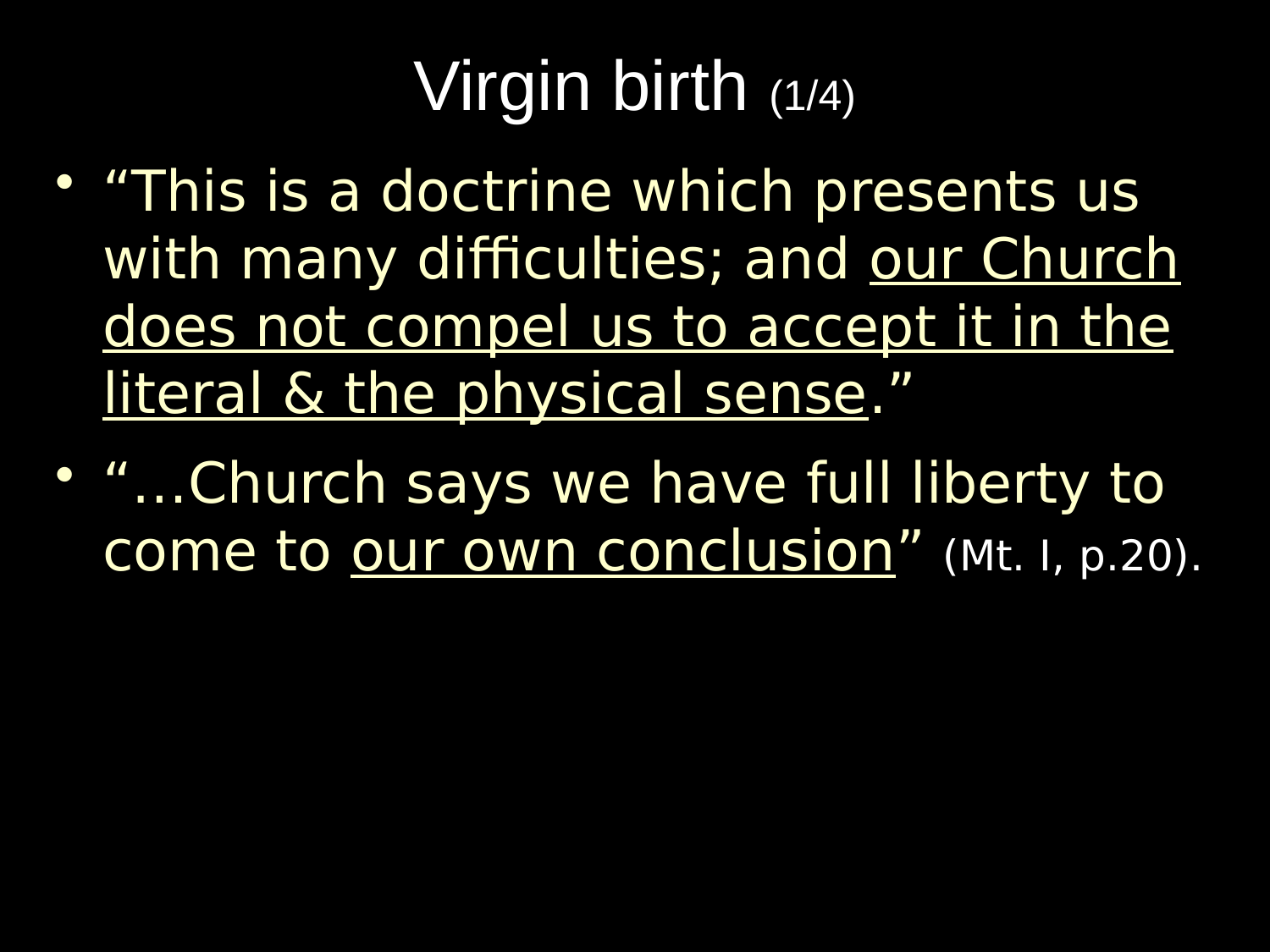

# Virgin birth (1/4)
“This is a doctrine which presents us with many difficulties; and our Church does not compel us to accept it in the literal & the physical sense.”
“…Church says we have full liberty to come to our own conclusion” (Mt. I, p.20).